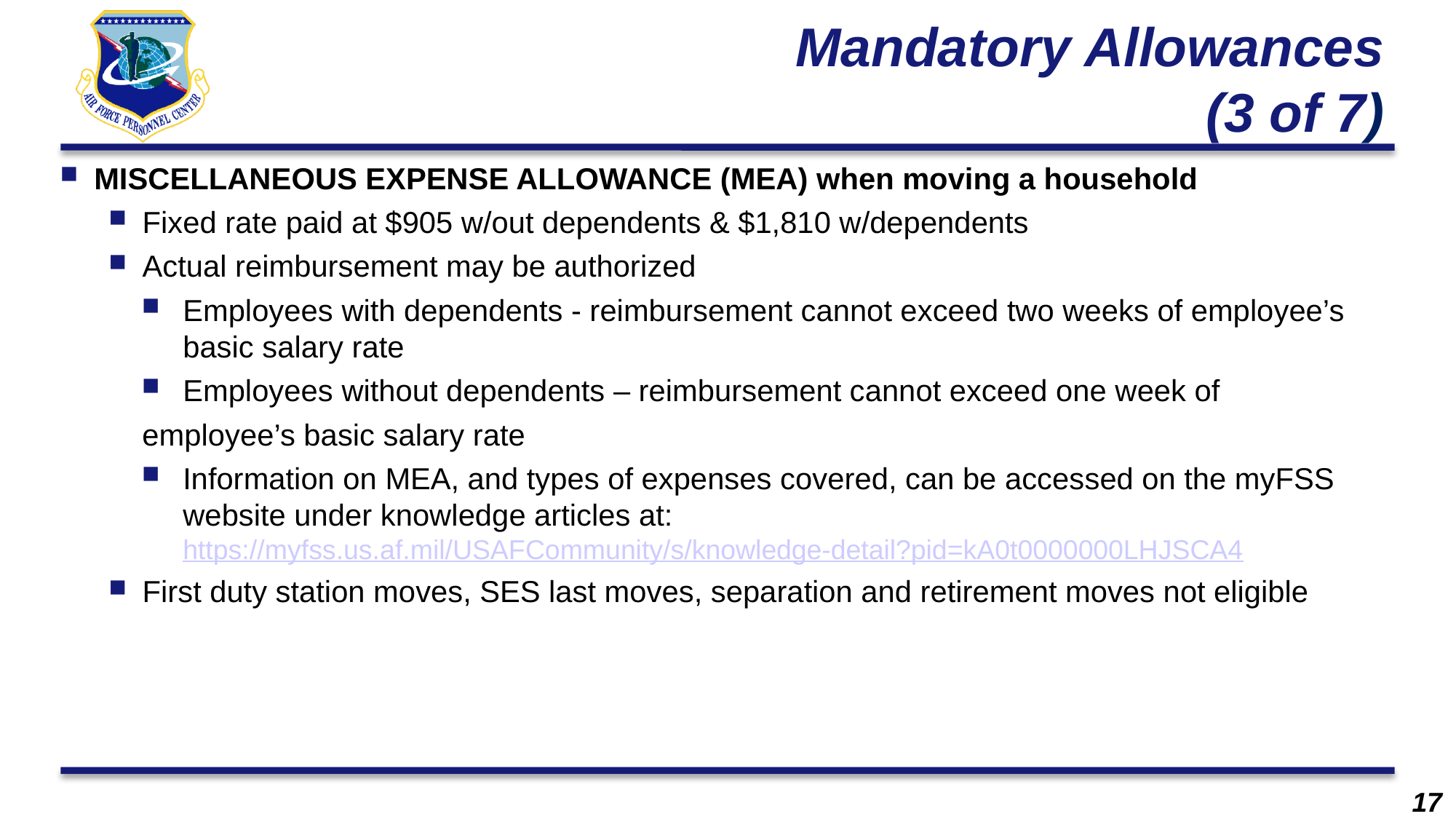

# Mandatory Allowances (3 of 7)
MISCELLANEOUS EXPENSE ALLOWANCE (MEA) when moving a household
Fixed rate paid at $905 w/out dependents & $1,810 w/dependents
Actual reimbursement may be authorized
Employees with dependents - reimbursement cannot exceed two weeks of employee’s basic salary rate
Employees without dependents – reimbursement cannot exceed one week of
    employee’s basic salary rate
Information on MEA, and types of expenses covered, can be accessed on the myFSS website under knowledge articles at: https://myfss.us.af.mil/USAFCommunity/s/knowledge-detail?pid=kA0t0000000LHJSCA4
First duty station moves, SES last moves, separation and retirement moves not eligible

17